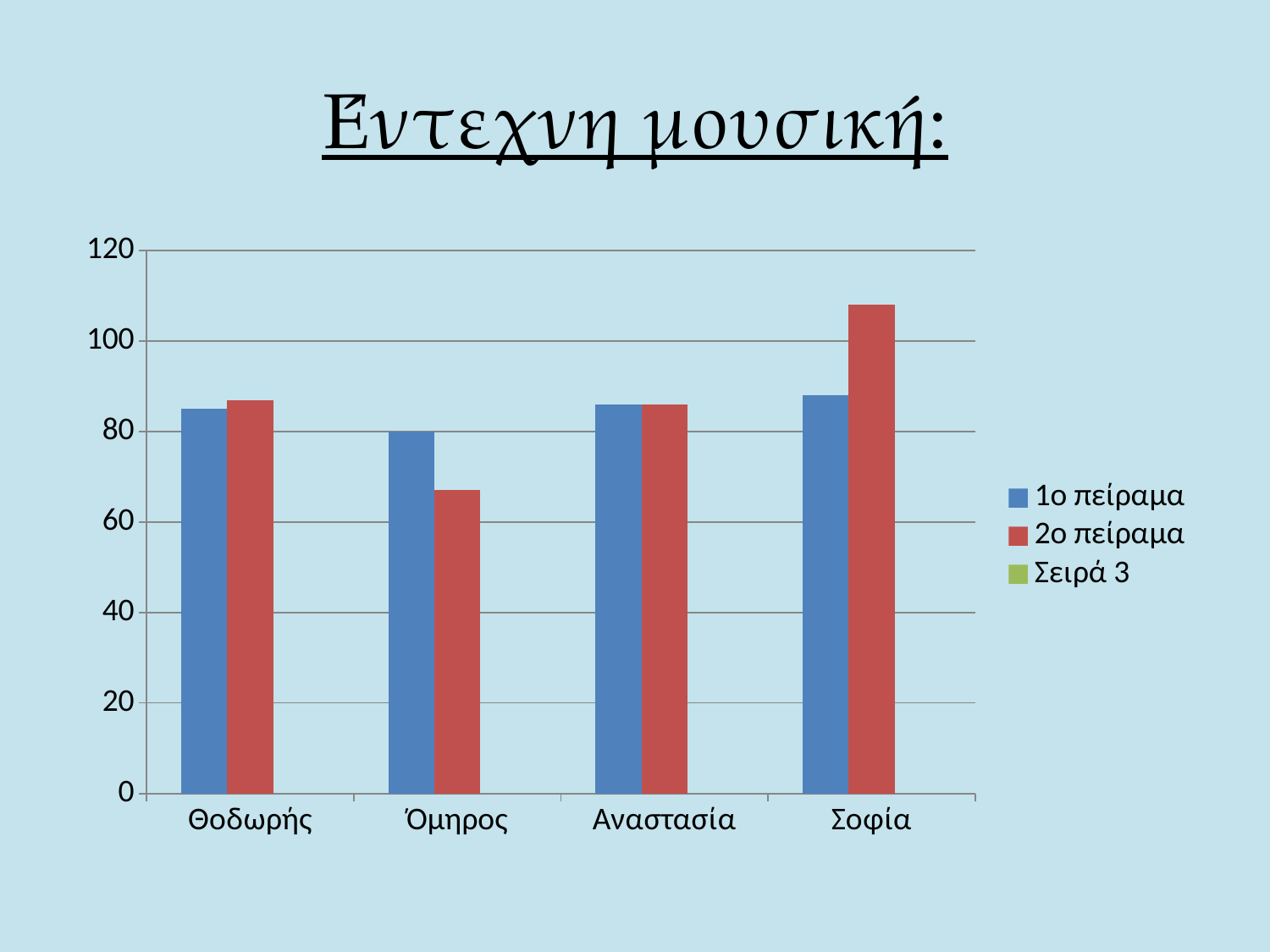

# Έντεχνη μουσική:

### Chart

| Category | 1ο πείραμα | 2ο πείραμα | Σειρά 3 |
|---|---|---|---|
| Θοδωρής | 85.0 | 87.0 | None |
| Όμηρος | 80.0 | 67.0 | None |
| Αναστασία | 86.0 | 86.0 | None |
| Σοφία | 88.0 | 108.0 | None |